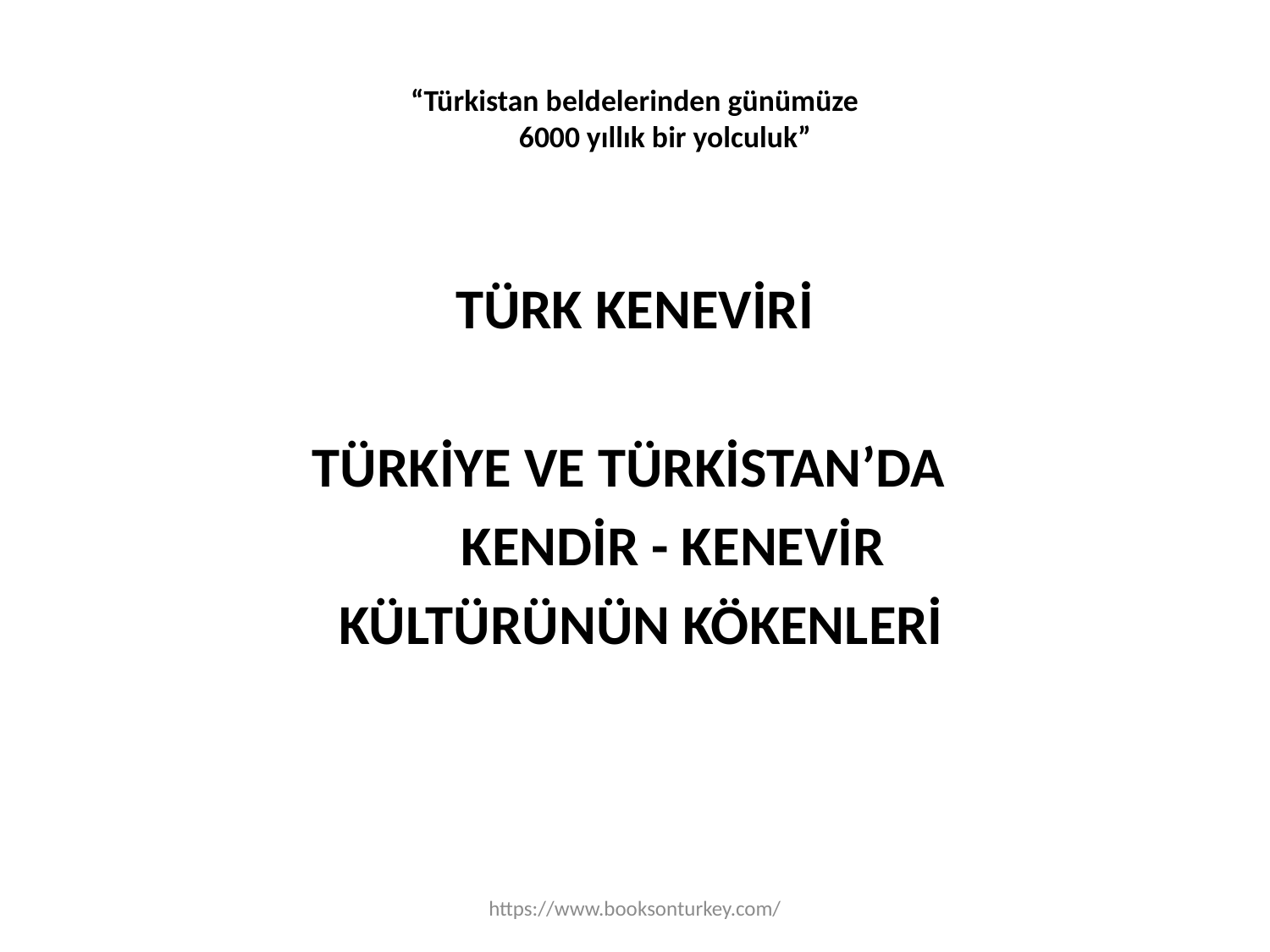

# “Türkistan beldelerinden günümüze 6000 yıllık bir yolculuk”
TÜRK KENEVİRİ

TÜRKİYE VE TÜRKİSTAN’DA
       KENDİR - KENEVİR
 KÜLTÜRÜNÜN KÖKENLERİ

https://www.booksonturkey.com/